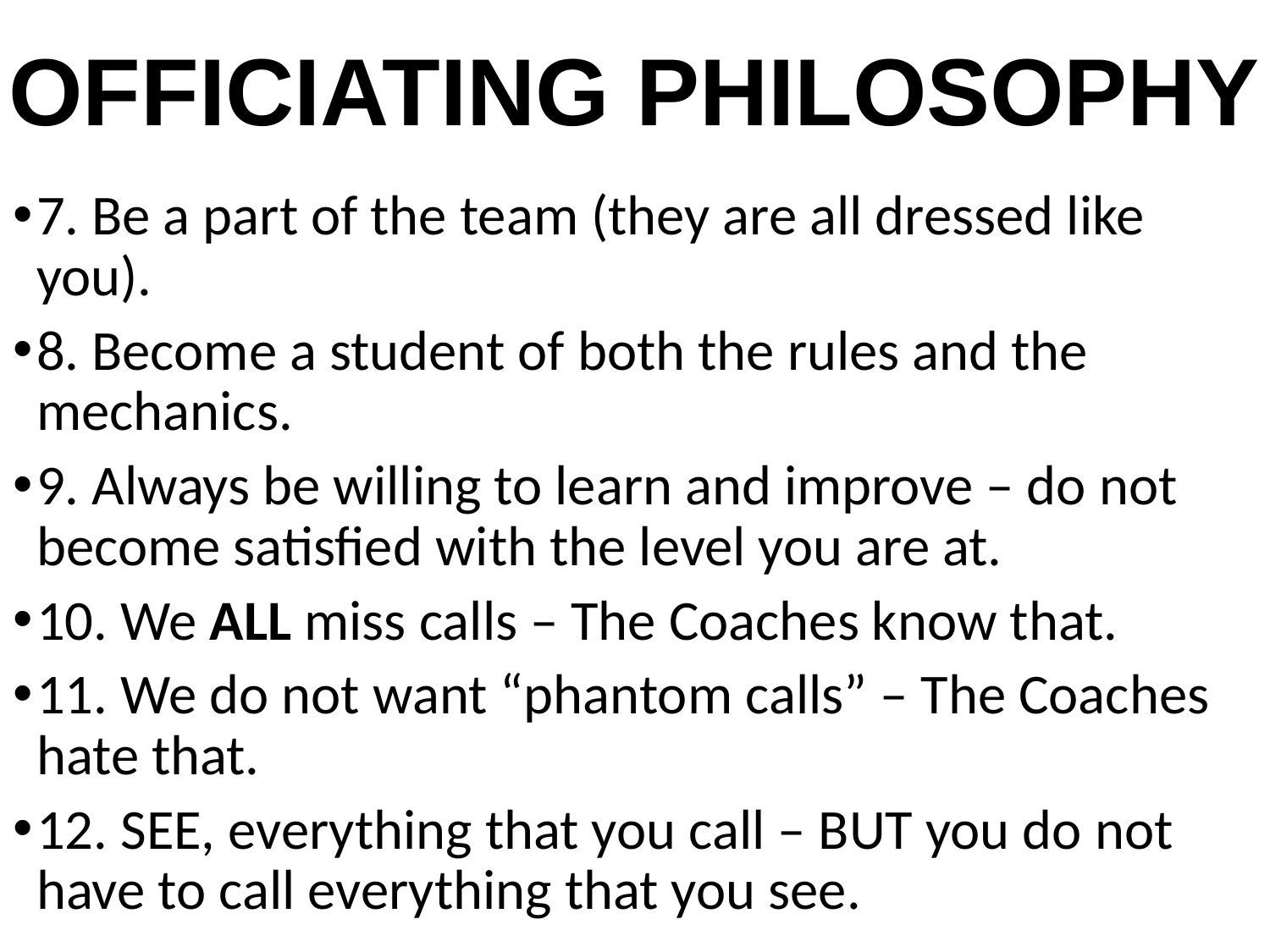

# OFFICIATING PHILOSOPHY
7. Be a part of the team (they are all dressed like you).
8. Become a student of both the rules and the mechanics.
9. Always be willing to learn and improve – do not become satisfied with the level you are at.
10. We ALL miss calls – The Coaches know that.
11. We do not want “phantom calls” – The Coaches hate that.
12. SEE, everything that you call – BUT you do not have to call everything that you see.